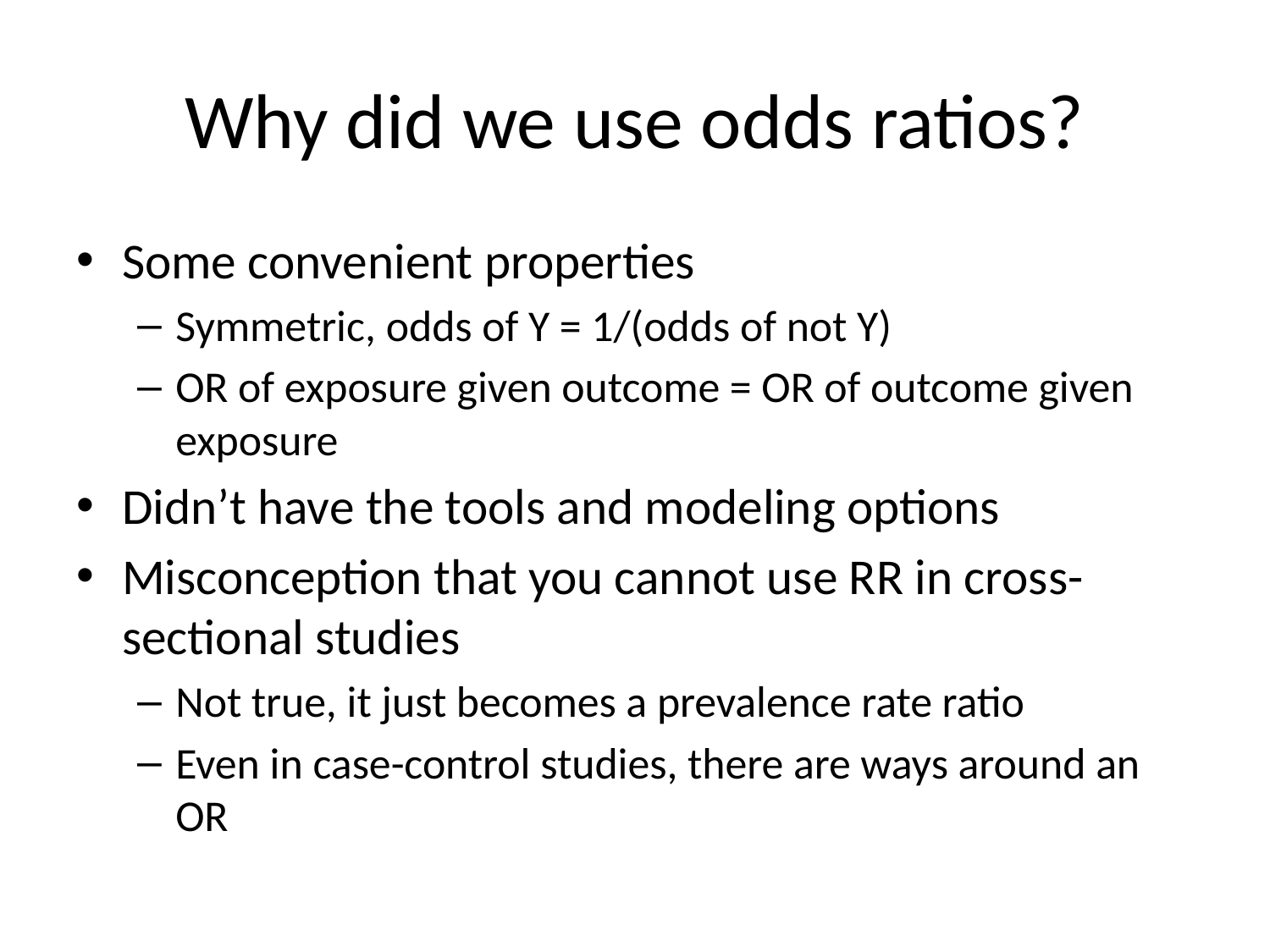

# Why did we use odds ratios?
Some convenient properties
Symmetric, odds of Y = 1/(odds of not Y)
OR of exposure given outcome = OR of outcome given exposure
Didn’t have the tools and modeling options
Misconception that you cannot use RR in cross-sectional studies
Not true, it just becomes a prevalence rate ratio
Even in case-control studies, there are ways around an OR